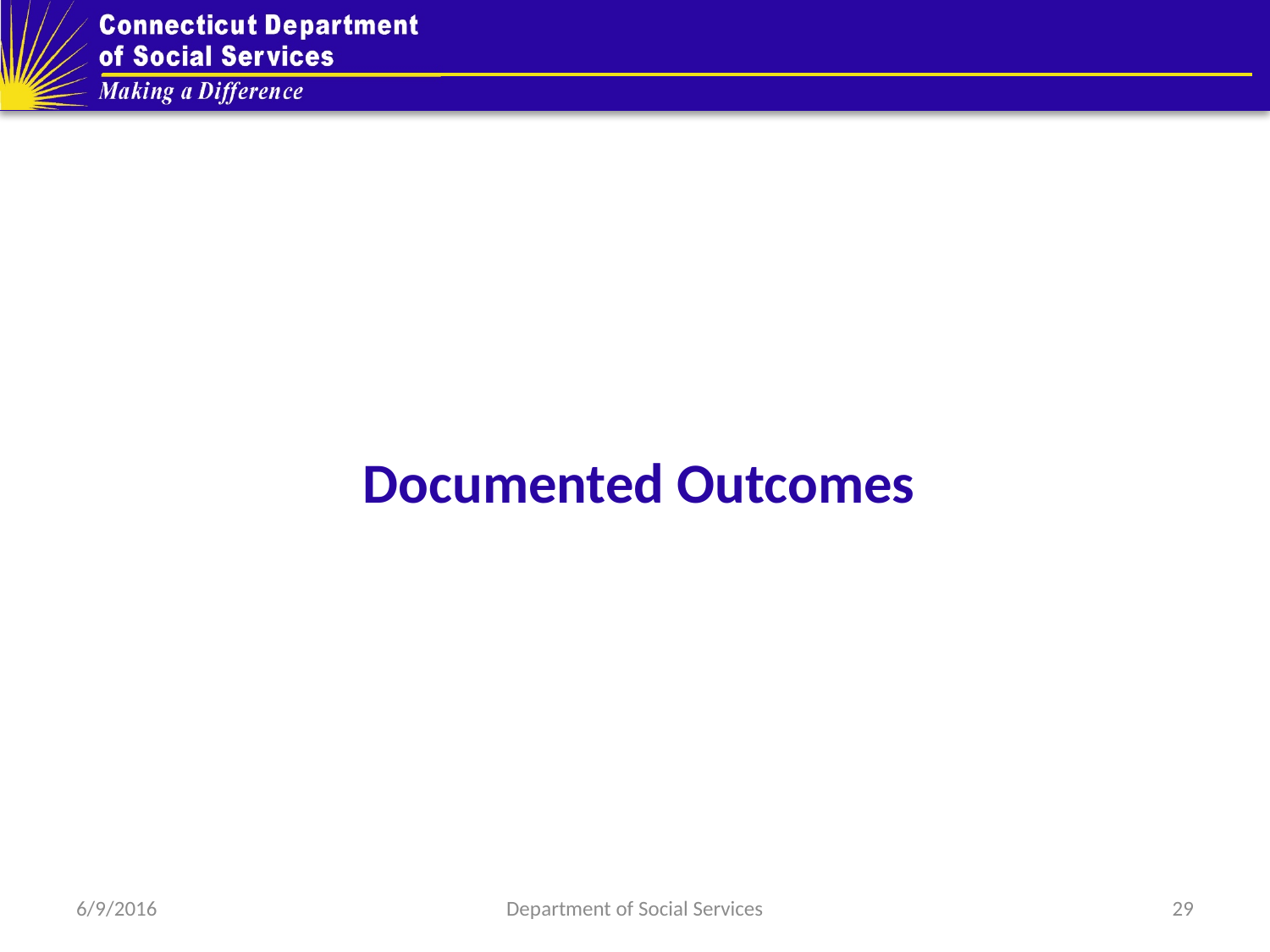

#

Documented Outcomes

6/9/2016
Department of Social Services
29